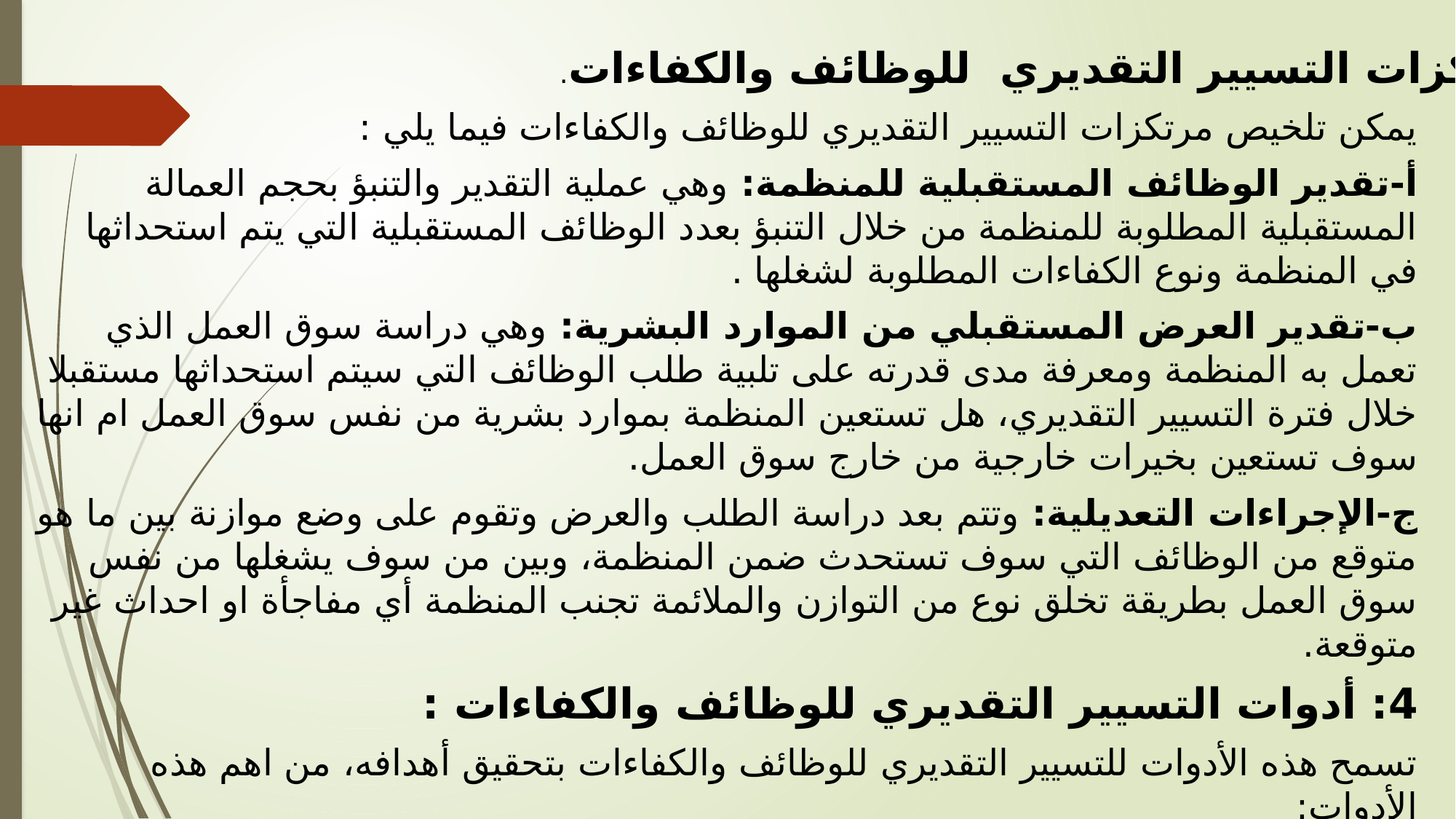

3: مرتكزات التسيير التقديري  للوظائف والكفاءات.
يمكن تلخيص مرتكزات التسيير التقديري للوظائف والكفاءات فيما يلي :
أ-تقدير الوظائف المستقبلية للمنظمة: وهي عملية التقدير والتنبؤ بحجم العمالة المستقبلية المطلوبة للمنظمة من خلال التنبؤ بعدد الوظائف المستقبلية التي يتم استحداثها في المنظمة ونوع الكفاءات المطلوبة لشغلها .
ب-تقدير العرض المستقبلي من الموارد البشرية: وهي دراسة سوق العمل الذي تعمل به المنظمة ومعرفة مدى قدرته على تلبية طلب الوظائف التي سيتم استحداثها مستقبلا خلال فترة التسيير التقديري، هل تستعين المنظمة بموارد بشرية من نفس سوق العمل ام انها سوف تستعين بخيرات خارجية من خارج سوق العمل.
ج-الإجراءات التعديلية: وتتم بعد دراسة الطلب والعرض وتقوم على وضع موازنة بين ما هو متوقع من الوظائف التي سوف تستحدث ضمن المنظمة، وبين من سوف يشغلها من نفس سوق العمل بطريقة تخلق نوع من التوازن والملائمة تجنب المنظمة أي مفاجأة او احداث غير متوقعة.
4: أدوات التسيير التقديري للوظائف والكفاءات :
تسمح هذه الأدوات للتسيير التقديري للوظائف والكفاءات بتحقيق أهدافه، من اهم هذه الأدوات:
أ-خريطة التشغيل: هي تمثيل بياني يوضح مستويات الاحترافية ومستويات التأهيل، تبين المستويات المهنية لكل فرد في المنظمة ضمن مجموعة التشغيل الواحدة او عبر مجموعات تشغيل مختلفة.